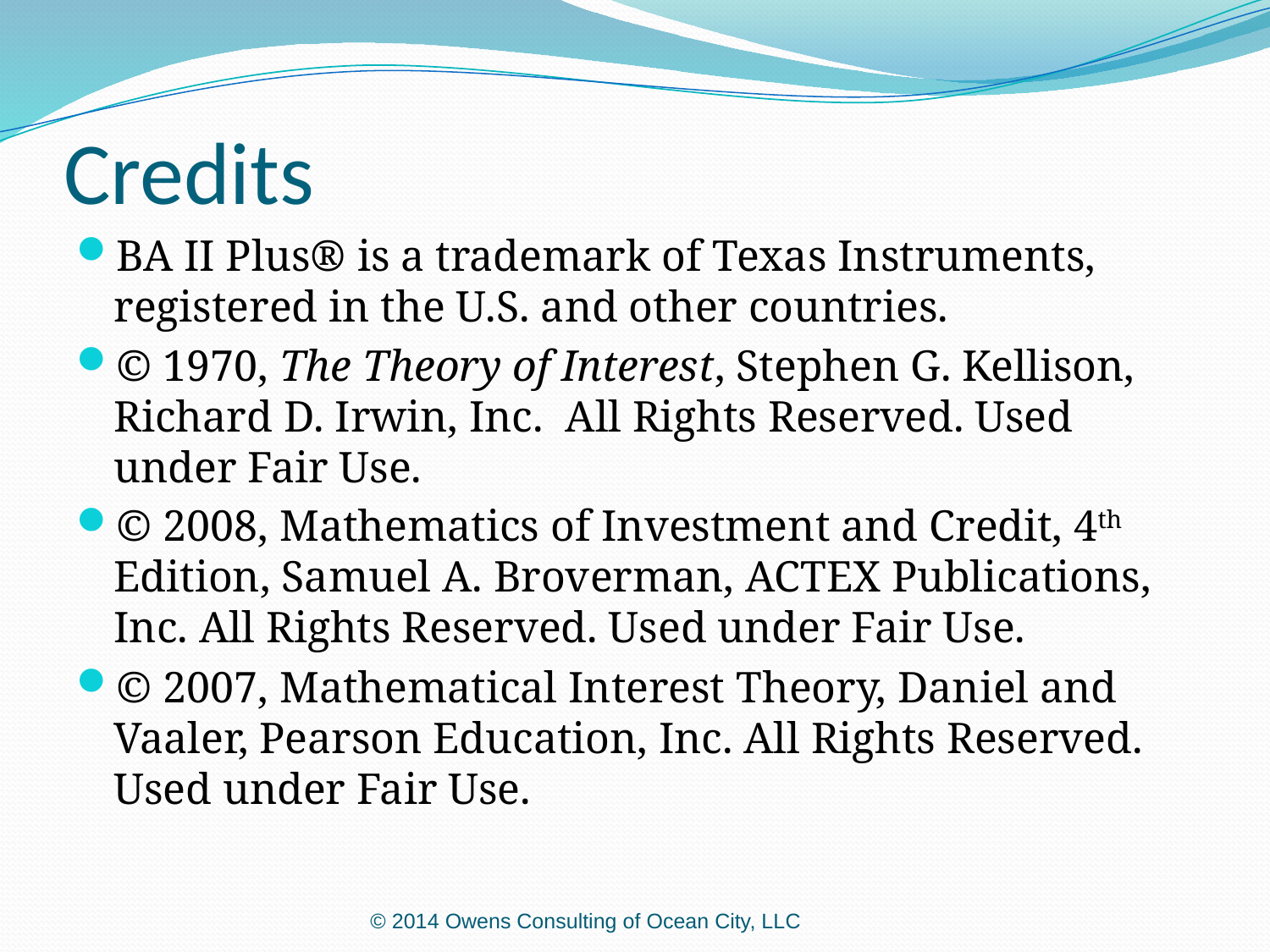

# Credits
BA II Plus® is a trademark of Texas Instruments, registered in the U.S. and other countries.
© 1970, The Theory of Interest, Stephen G. Kellison, Richard D. Irwin, Inc.  All Rights Reserved. Used under Fair Use.
© 2008, Mathematics of Investment and Credit, 4th Edition, Samuel A. Broverman, ACTEX Publications, Inc. All Rights Reserved. Used under Fair Use.
© 2007, Mathematical Interest Theory, Daniel and Vaaler, Pearson Education, Inc. All Rights Reserved. Used under Fair Use.

© 2014 Owens Consulting of Ocean City, LLC